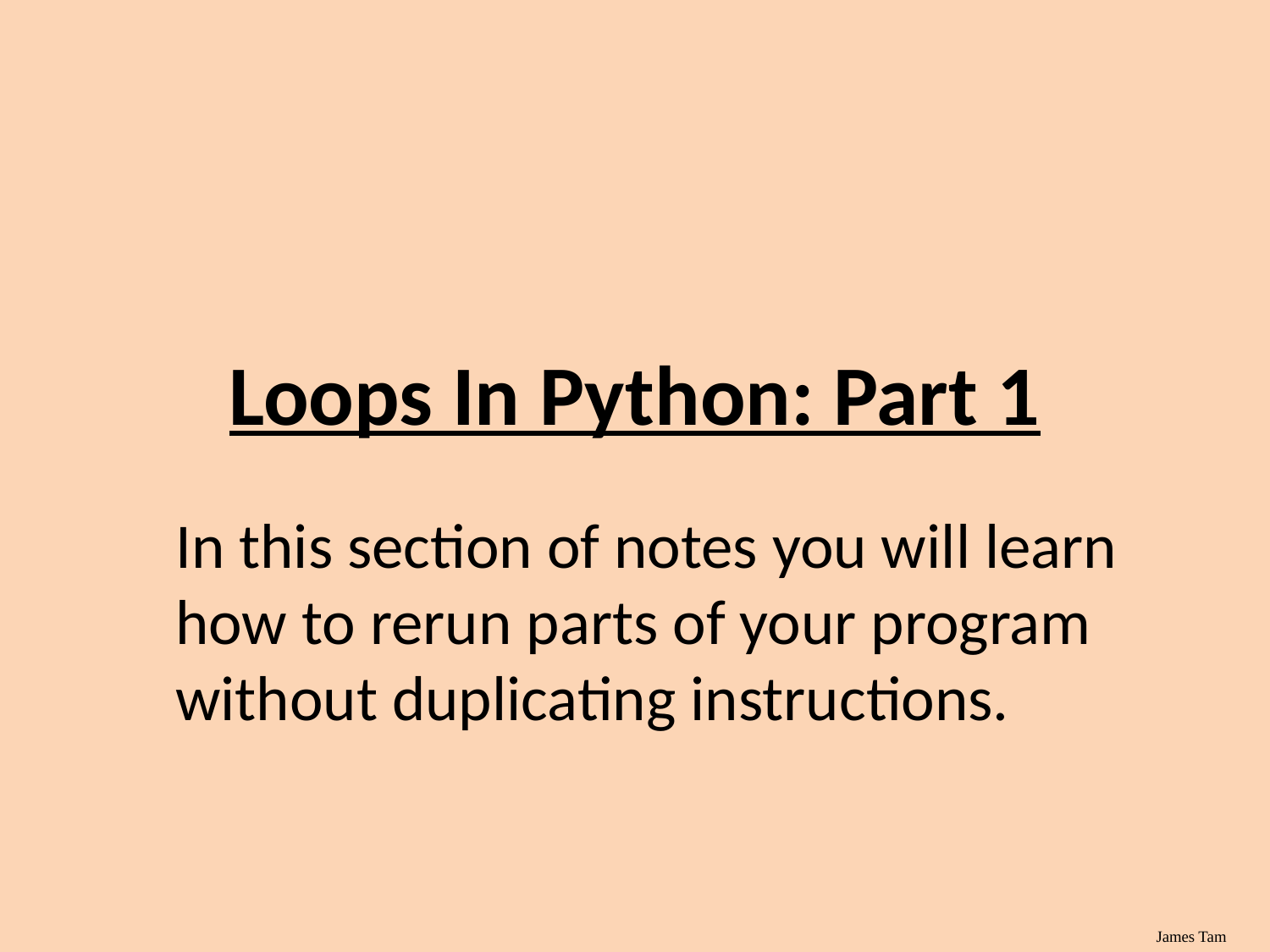

Loops In Python: Part 1
In this section of notes you will learn how to rerun parts of your program without duplicating instructions.